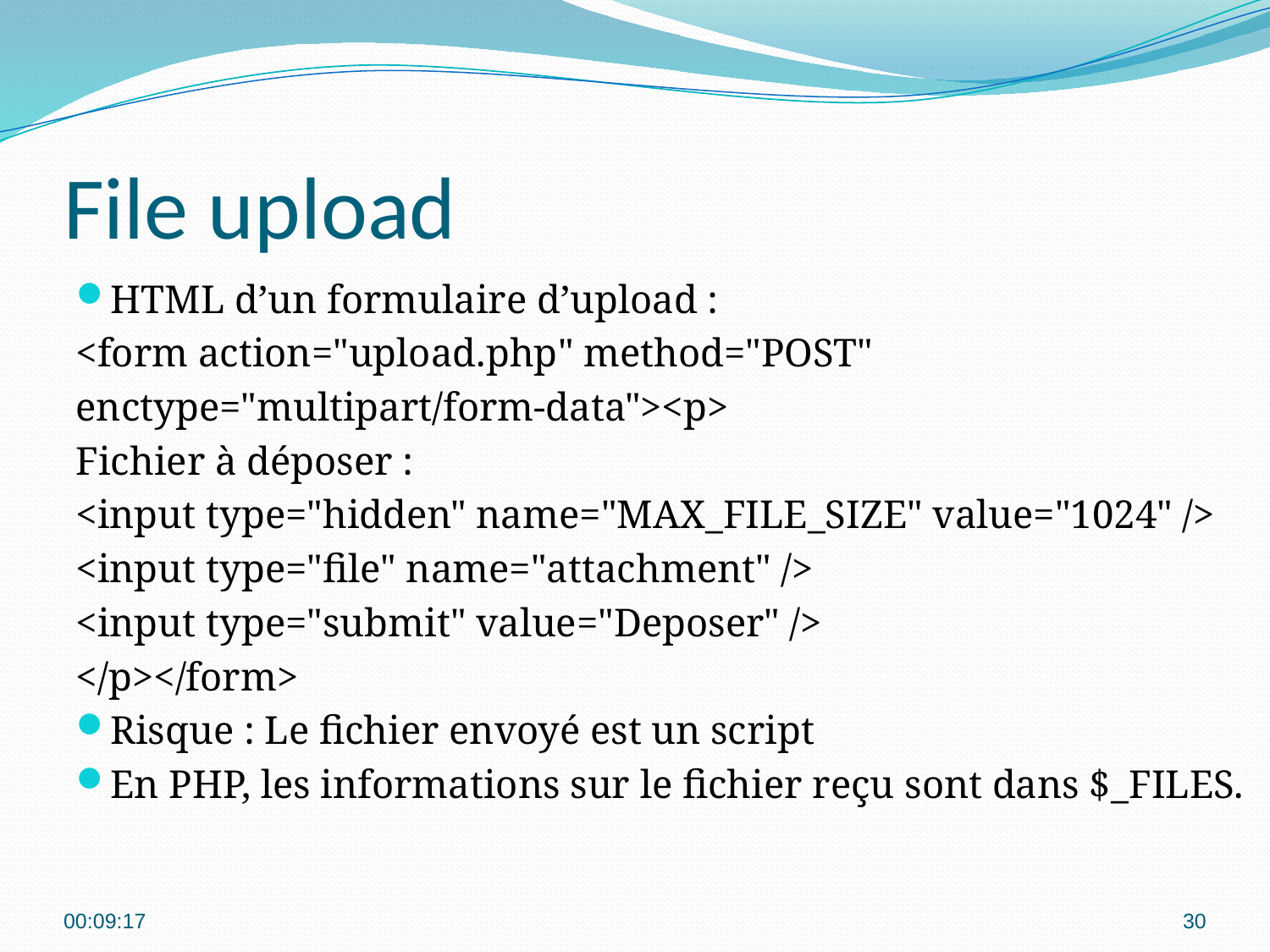

# File upload
HTML d’un formulaire d’upload :
<form action="upload.php" method="POST"
enctype="multipart/form-data"><p>
Fichier à déposer :
<input type="hidden" name="MAX_FILE_SIZE" value="1024" />
<input type="file" name="attachment" />
<input type="submit" value="Deposer" />
</p></form>
Risque : Le fichier envoyé est un script
En PHP, les informations sur le fichier reçu sont dans $_FILES.
00:09:17
30